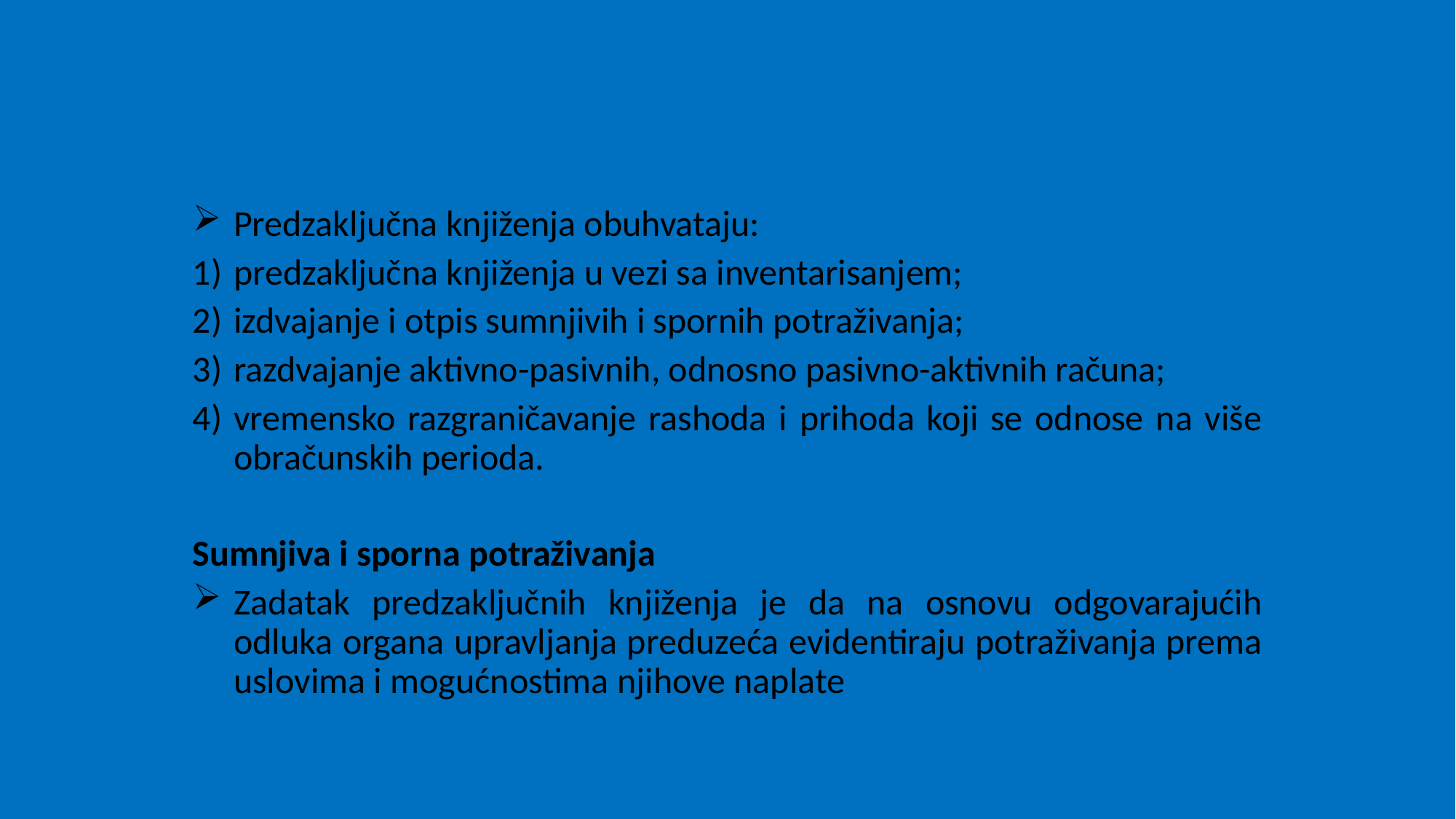

#
Predzaključna knjiženja obuhvataju:
predzaključna knjiženja u vezi sa inventarisanjem;
izdvajanje i otpis sumnjivih i spornih potraživanja;
razdvajanje aktivno-pasivnih, odnosno pasivno-aktivnih računa;
vremensko razgraničavanje rashoda i prihoda koji se odnose na više obračunskih perioda.

Sumnjiva i sporna potraživanja
Zadatak predzaključnih knjiženja je da na osnovu odgovarajućih odluka organa upravljanja preduzeća evidentiraju potraživanja prema uslovima i mogućnostima njihove naplate